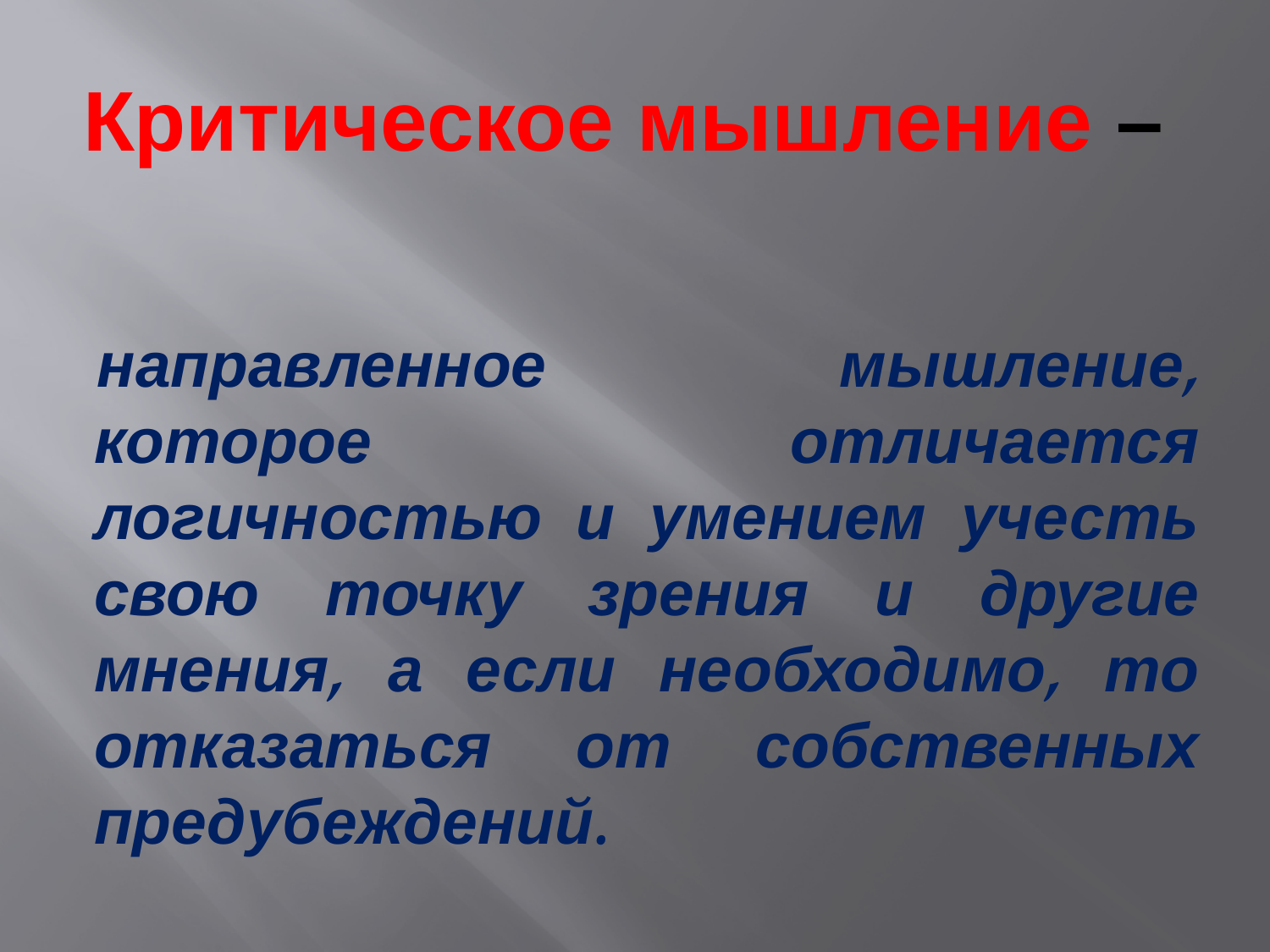

# Критическое мышление –
направленное мышление, которое отличается логичностью и умением учесть свою точку зрения и другие мнения, а если необходимо, то отказаться от собственных предубеждений.